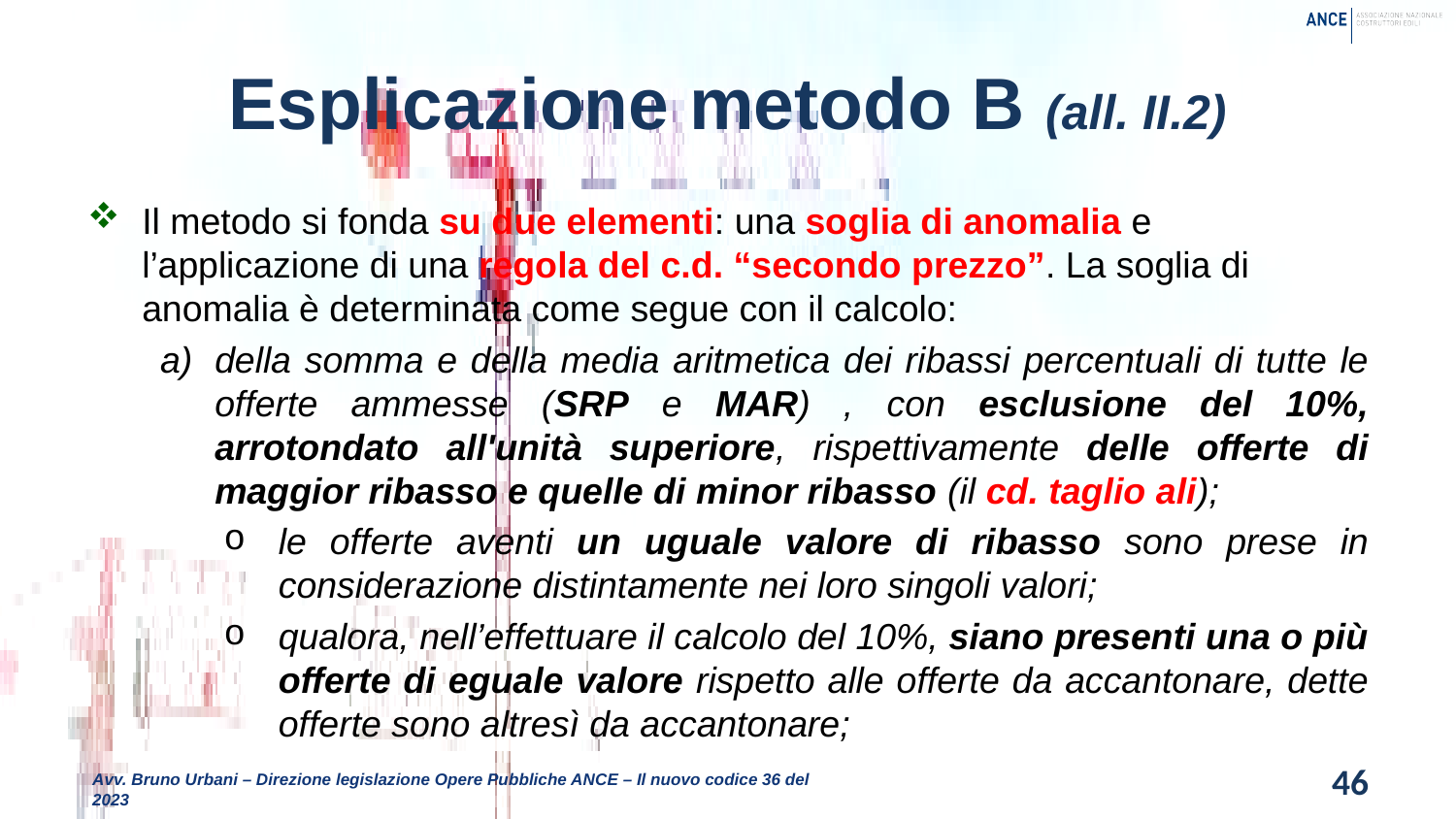

# Esplicazione metodo B (all. II.2)
Il metodo si fonda su due elementi: una soglia di anomalia e l’applicazione di una regola del c.d. “secondo prezzo”. La soglia di anomalia è determinata come segue con il calcolo:
della somma e della media aritmetica dei ribassi percentuali di tutte le offerte ammesse (SRP e MAR) , con esclusione del 10%, arrotondato all'unità superiore, rispettivamente delle offerte di maggior ribasso e quelle di minor ribasso (il cd. taglio ali);
le offerte aventi un uguale valore di ribasso sono prese in considerazione distintamente nei loro singoli valori;
qualora, nell’effettuare il calcolo del 10%, siano presenti una o più offerte di eguale valore rispetto alle offerte da accantonare, dette offerte sono altresì da accantonare;

46